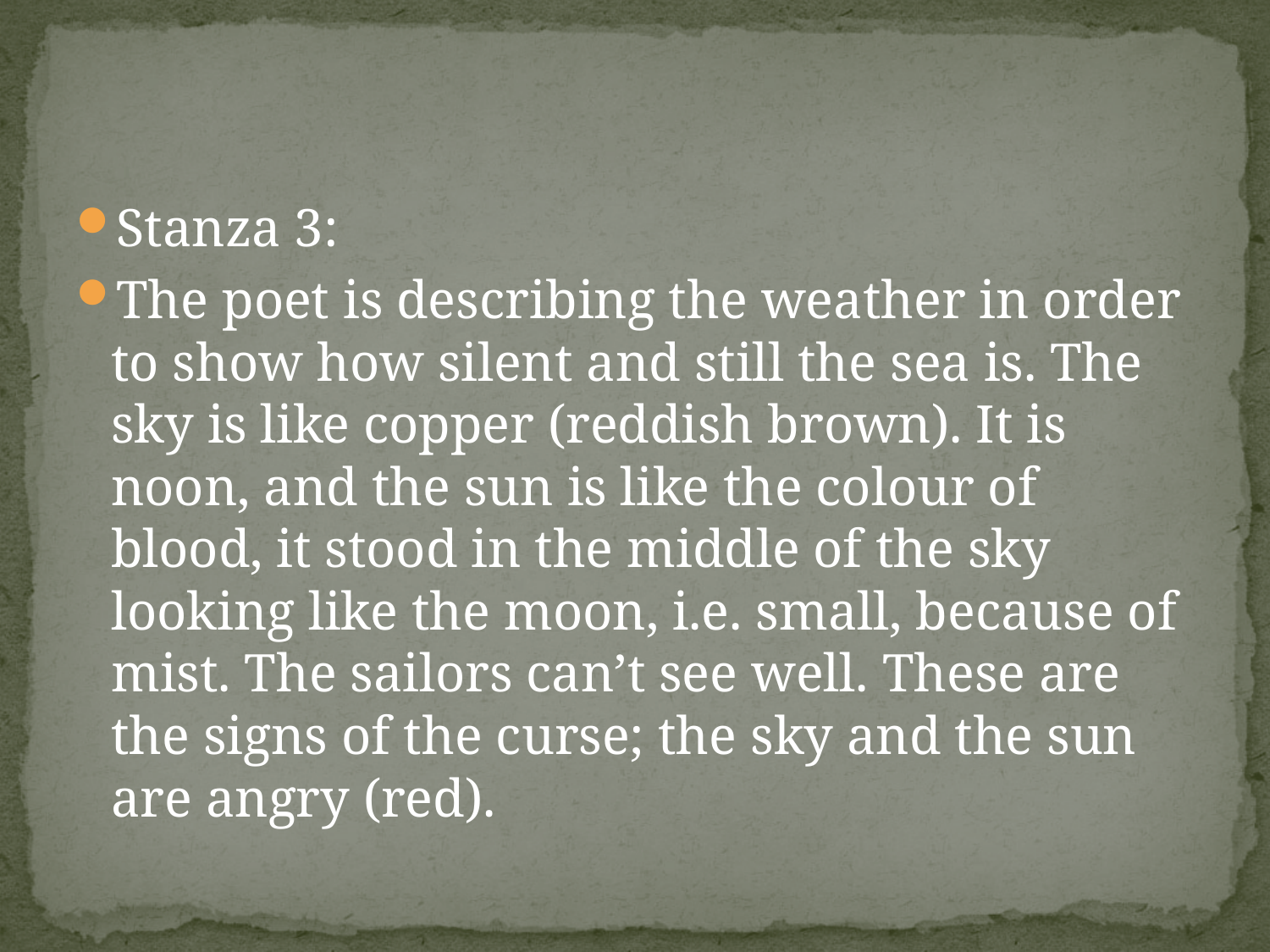

Stanza 3:
The poet is describing the weather in order to show how silent and still the sea is. The sky is like copper (reddish brown). It is noon, and the sun is like the colour of blood, it stood in the middle of the sky looking like the moon, i.e. small, because of mist. The sailors can’t see well. These are the signs of the curse; the sky and the sun are angry (red).